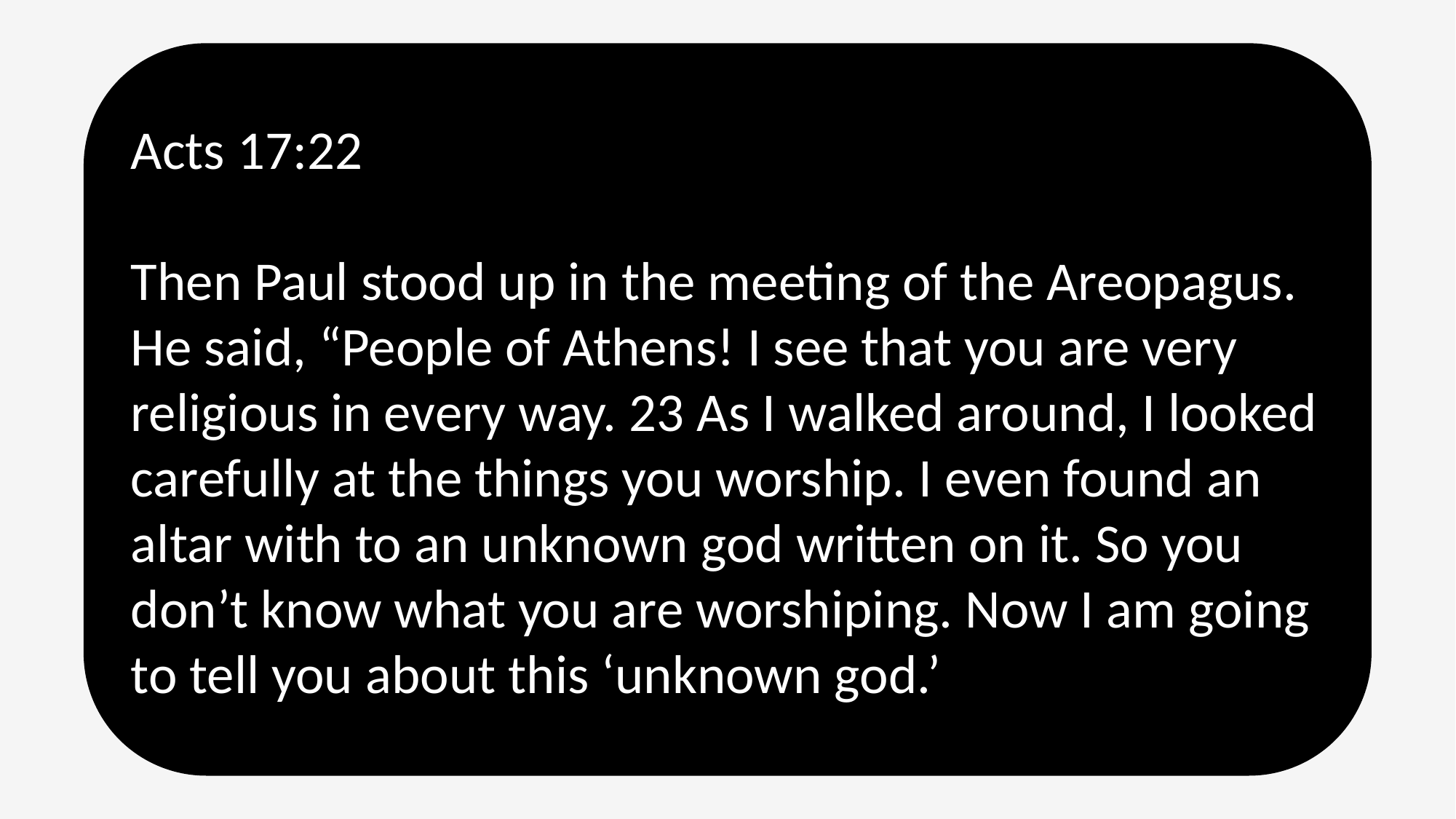

Acts 17:22

Then Paul stood up in the meeting of the Areopagus. He said, “People of Athens! I see that you are very religious in every way. 23 As I walked around, I looked carefully at the things you worship. I even found an altar with to an unknown god written on it. So you don’t know what you are worshiping. Now I am going to tell you about this ‘unknown god.’